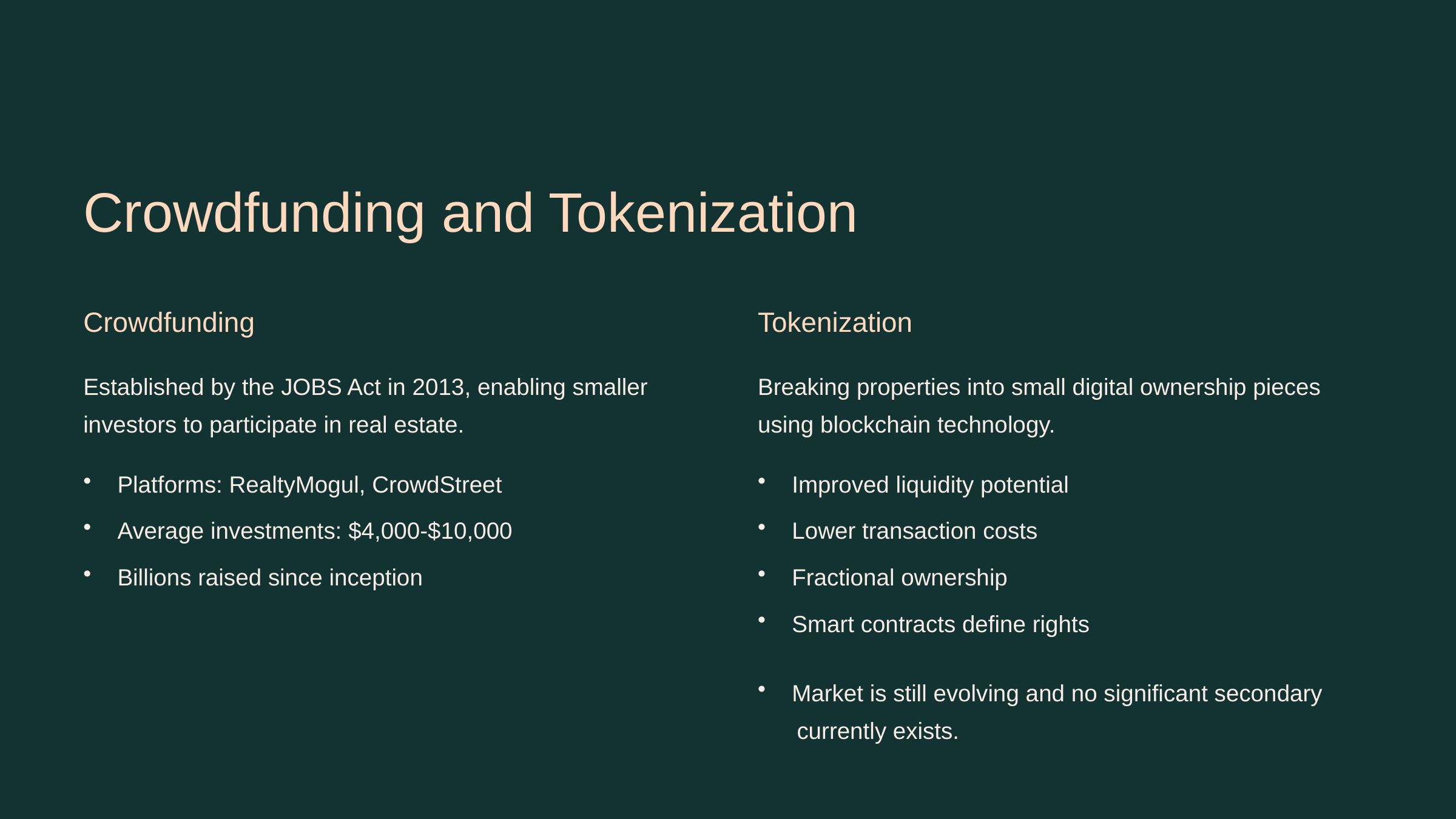

Crowdfunding and Tokenization
Crowdfunding
Tokenization
Established by the JOBS Act in 2013, enabling smaller investors to participate in real estate.
Breaking properties into small digital ownership pieces using blockchain technology.
Platforms: RealtyMogul, CrowdStreet
Improved liquidity potential
Average investments: $4,000-$10,000
Lower transaction costs
Billions raised since inception
Fractional ownership
Smart contracts define rights
Market is still evolving and no significant secondary
      currently exists.